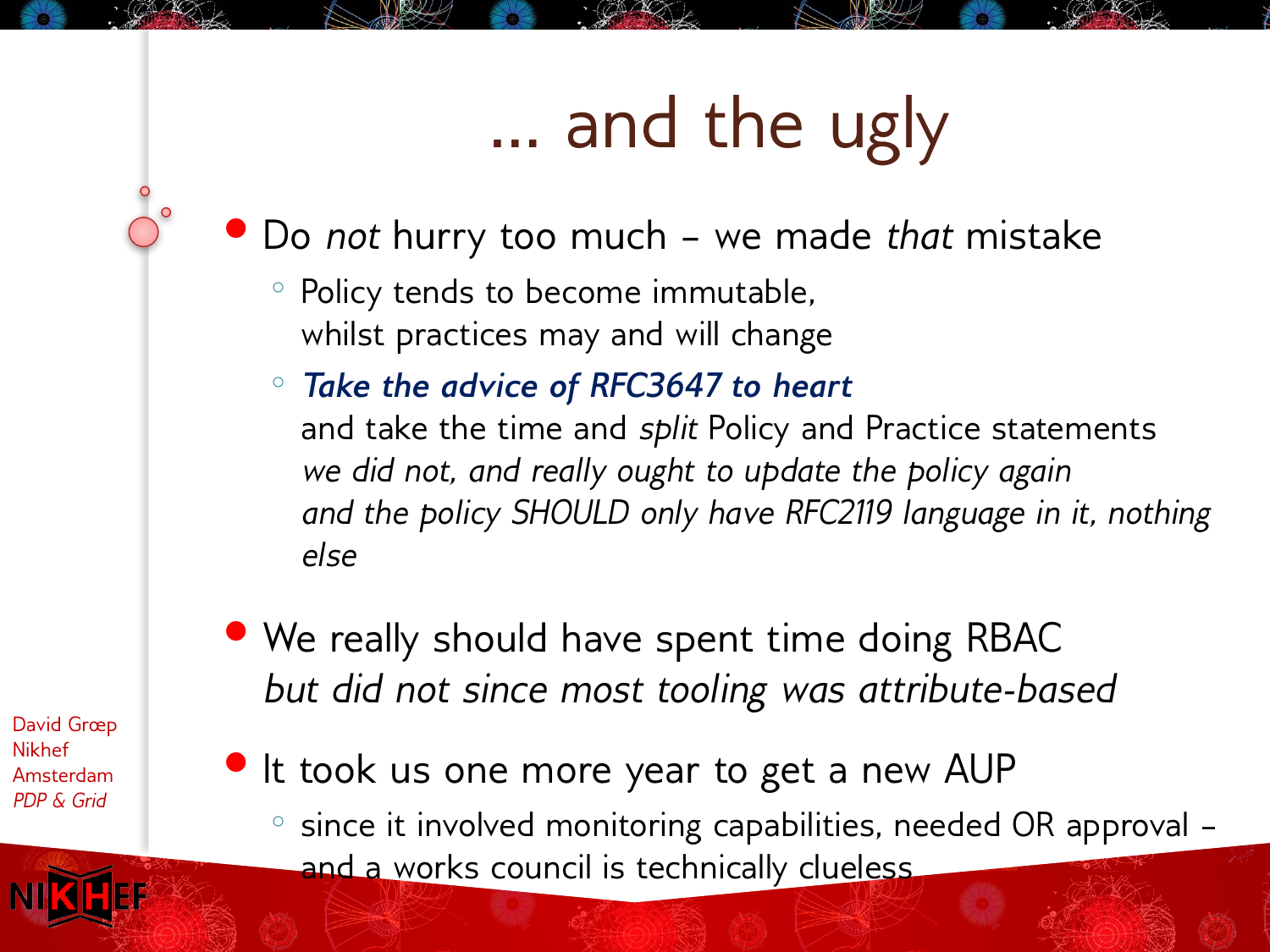

# … and the ugly
Do not hurry too much – we made that mistake
Policy tends to become immutable,
whilst practices may and will change
Take the advice of RFC3647 to heart
and take the time and split Policy and Practice statements
we did not, and really ought to update the policy again
and the policy SHOULD only have RFC2119 language in it, nothing else

We really should have spent time doing RBAC
but did not since most tooling was attribute-based

It took us one more year to get a new AUP
since it involved monitoring capabilities, needed OR approval – and a works council is technically clueless